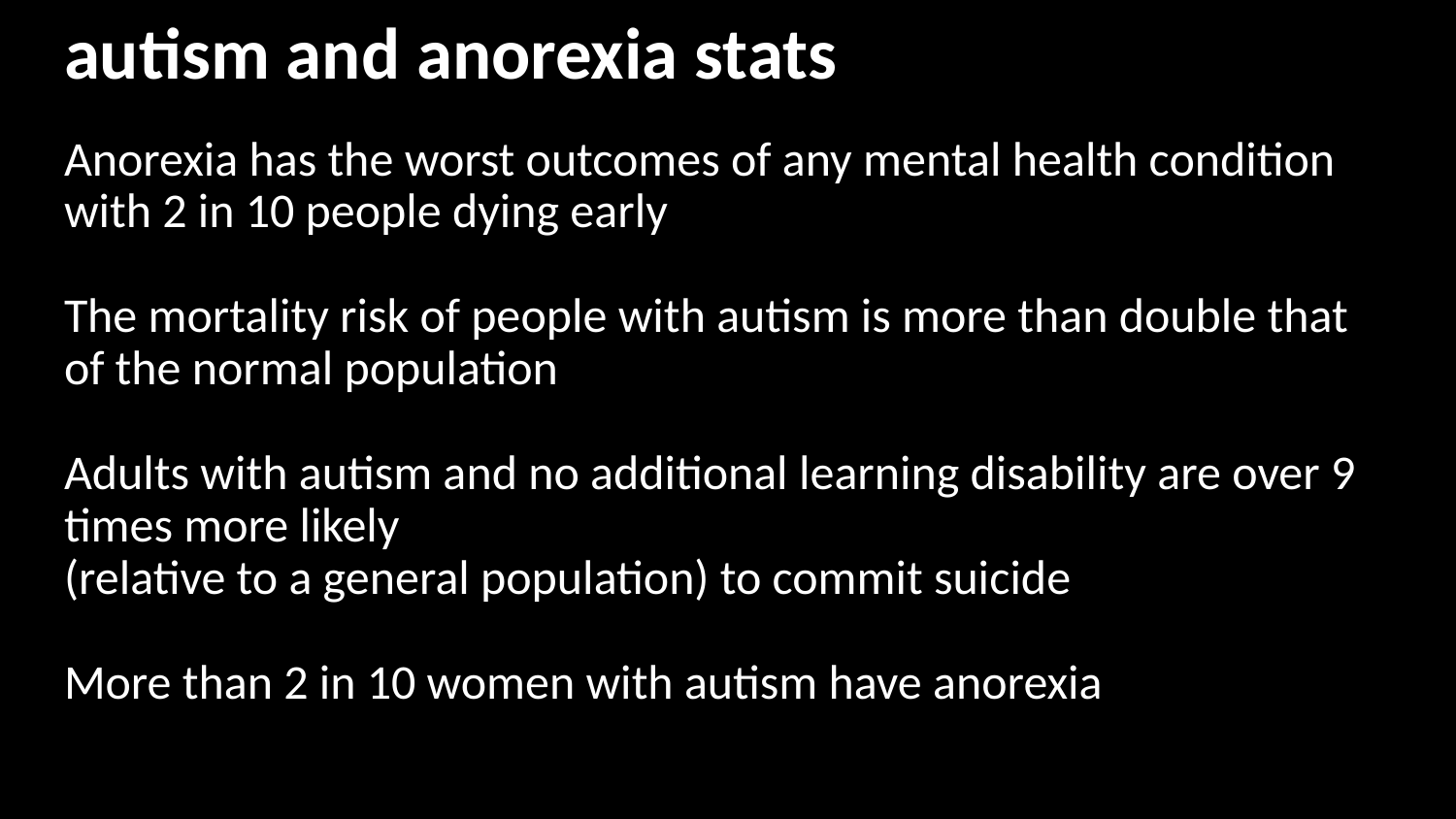

# autism and anorexia stats Anorexia has the worst outcomes of any mental health condition with 2 in 10 people dying early The mortality risk of people with autism is more than double that of the normal population Adults with autism and no additional learning disability are over 9 times more likely (relative to a general population) to commit suicide More than 2 in 10 women with autism have anorexia